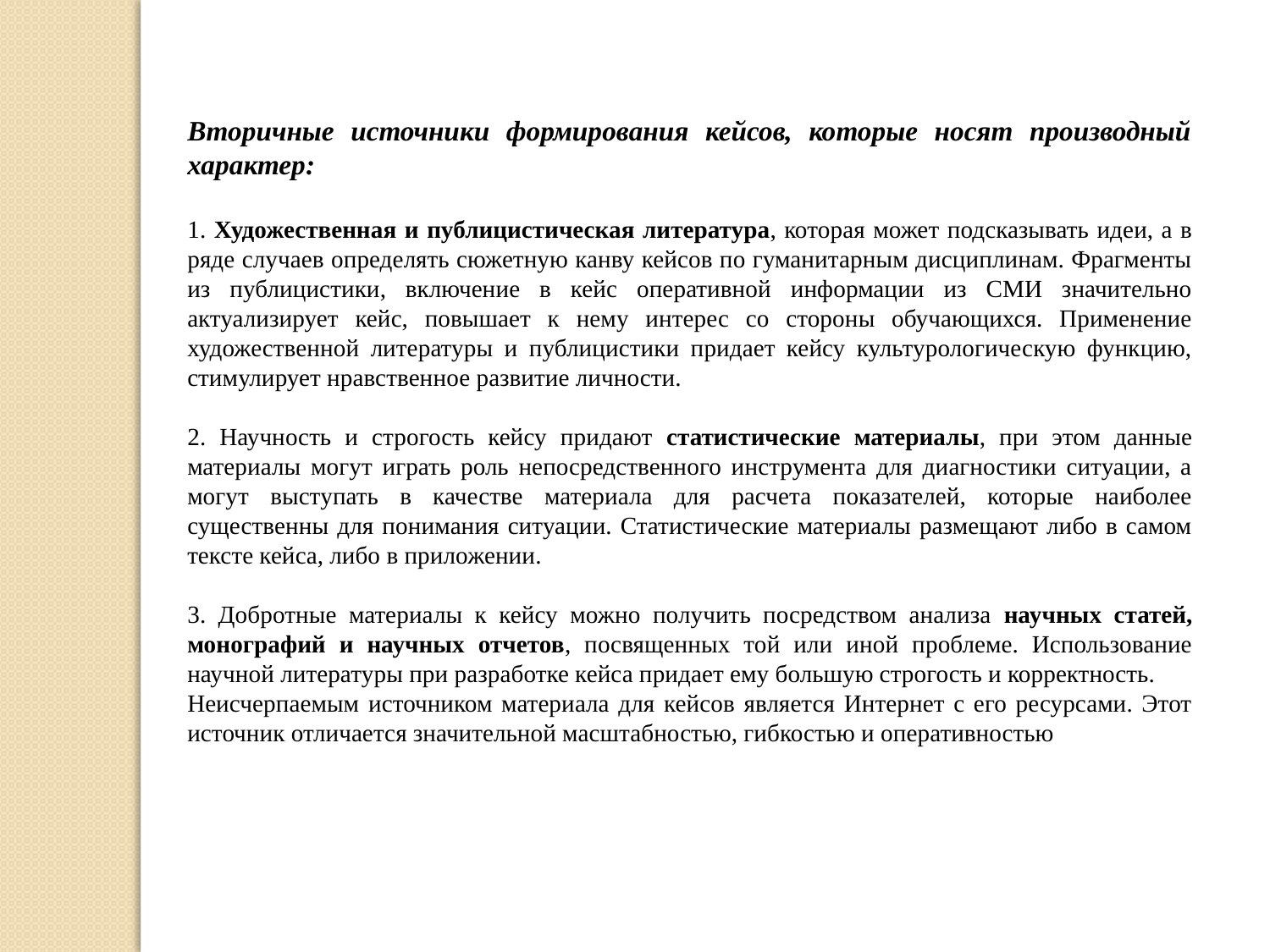

Вторичные источники формирования кейсов, которые носят производный характер:

1. Художественная и публицистическая литература, которая может подсказывать идеи, а в ряде случаев определять сюжетную канву кейсов по гуманитарным дисциплинам. Фрагменты из публицистики, включение в кейс оперативной информации из СМИ значительно актуализирует кейс, повышает к нему интерес со стороны обучающихся. Применение художественной литературы и публицистики придает кейсу культурологическую функцию, стимулирует нравственное развитие личности.

2. Научность и строгость кейсу придают статистические материалы, при этом данные материалы могут играть роль непосредственного инструмента для диагностики ситуации, а могут выступать в качестве материала для расчета показателей, которые наиболее существенны для понимания ситуации. Статистические материалы размещают либо в самом тексте кейса, либо в приложении.

3. Добротные материалы к кейсу можно получить посредством анализа научных статей, монографий и научных отчетов, посвященных той или иной проблеме. Использование научной литературы при разработке кейса придает ему большую строгость и корректность.
Неисчерпаемым источником материала для кейсов является Интернет с его ресурсами. Этот источник отличается значительной масштабностью, гибкостью и оперативностью